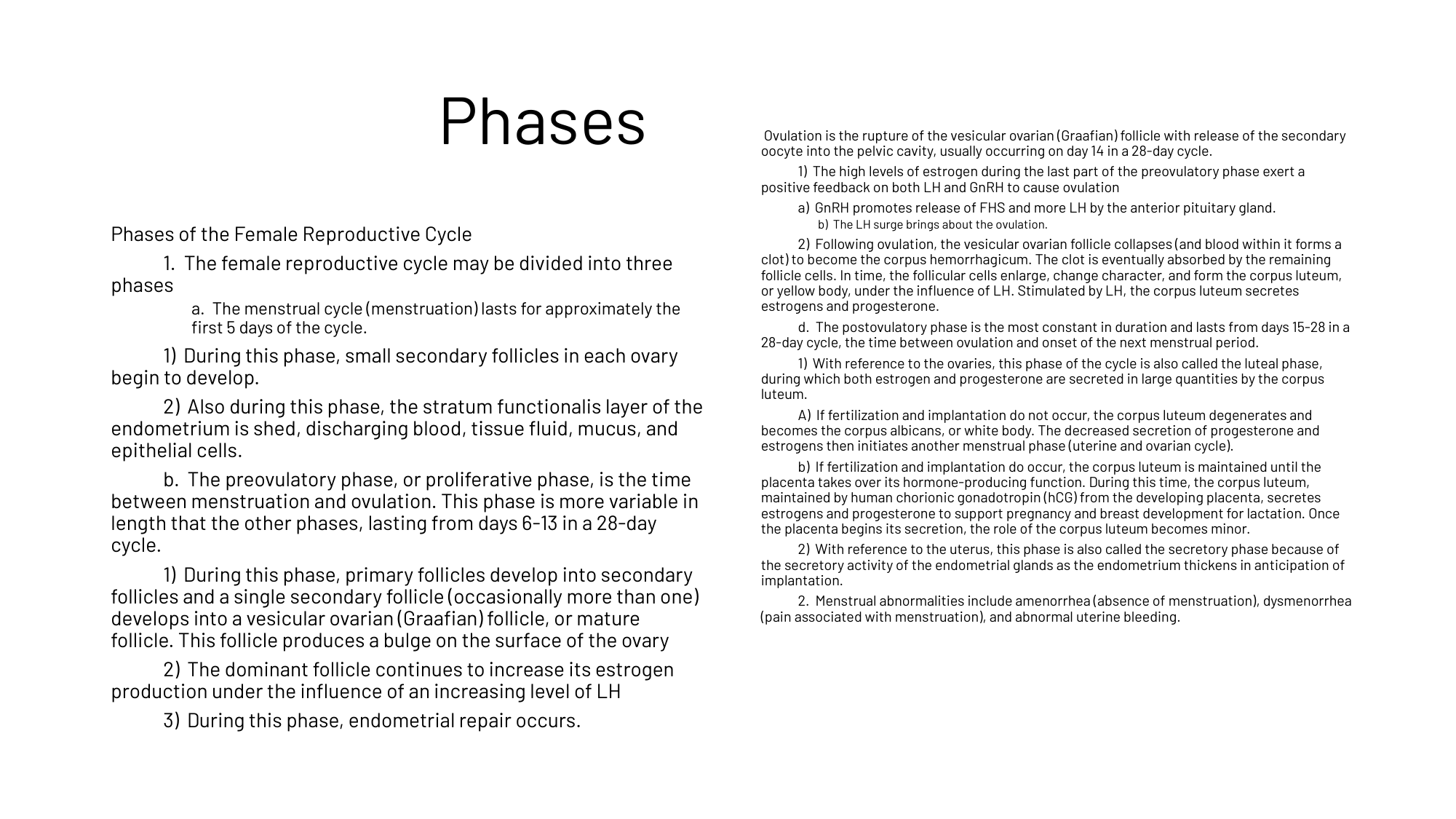

# Phases
 Ovulation is the rupture of the vesicular ovarian (Graafian) follicle with release of the secondary oocyte into the pelvic cavity, usually occurring on day 14 in a 28-day cycle.
	1)  The high levels of estrogen during the last part of the preovulatory phase exert a positive feedback on both LH and GnRH to cause ovulation
	a)  GnRH promotes release of FHS and more LH by the anterior pituitary gland.
	b)  The LH surge brings about the ovulation.
	2)  Following ovulation, the vesicular ovarian follicle collapses (and blood within it forms a clot) to become the corpus hemorrhagicum. The clot is eventually absorbed by the remaining follicle cells. In time, the follicular cells enlarge, change character, and form the corpus luteum, or yellow body, under the influence of LH. Stimulated by LH, the corpus luteum secretes estrogens and progesterone.
	d.  The postovulatory phase is the most constant in duration and lasts from days 15-28 in a 28-day cycle, the time between ovulation and onset of the next menstrual period.
	1)  With reference to the ovaries, this phase of the cycle is also called the luteal phase, during which both estrogen and progesterone are secreted in large quantities by the corpus luteum.
	A)  If fertilization and implantation do not occur, the corpus luteum degenerates and becomes the corpus albicans, or white body. The decreased secretion of progesterone and estrogens then initiates another menstrual phase (uterine and ovarian cycle).
	b)  If fertilization and implantation do occur, the corpus luteum is maintained until the placenta takes over its hormone-producing function. During this time, the corpus luteum, maintained by human chorionic gonadotropin (hCG) from the developing placenta, secretes estrogens and progesterone to support pregnancy and breast development for lactation. Once the placenta begins its secretion, the role of the corpus luteum becomes minor.
	2)  With reference to the uterus, this phase is also called the secretory phase because of the secretory activity of the endometrial glands as the endometrium thickens in anticipation of implantation.
	2.  Menstrual abnormalities include amenorrhea (absence of menstruation), dysmenorrhea (pain associated with menstruation), and abnormal uterine bleeding.

Phases of the Female Reproductive Cycle
	1.  The female reproductive cycle may be divided into three phases
	a.  The menstrual cycle (menstruation) lasts for approximately the first 5 days of the cycle.
	1)  During this phase, small secondary follicles in each ovary begin to develop.
	2)  Also during this phase, the stratum functionalis layer of the endometrium is shed, discharging blood, tissue fluid, mucus, and epithelial cells.
	b.  The preovulatory phase, or proliferative phase, is the time between menstruation and ovulation. This phase is more variable in length that the other phases, lasting from days 6-13 in a 28-day cycle.
	1)  During this phase, primary follicles develop into secondary follicles and a single secondary follicle (occasionally more than one) develops into a vesicular ovarian (Graafian) follicle, or mature follicle. This follicle produces a bulge on the surface of the ovary
	2)  The dominant follicle continues to increase its estrogen production under the influence of an increasing level of LH
	3)  During this phase, endometrial repair occurs.